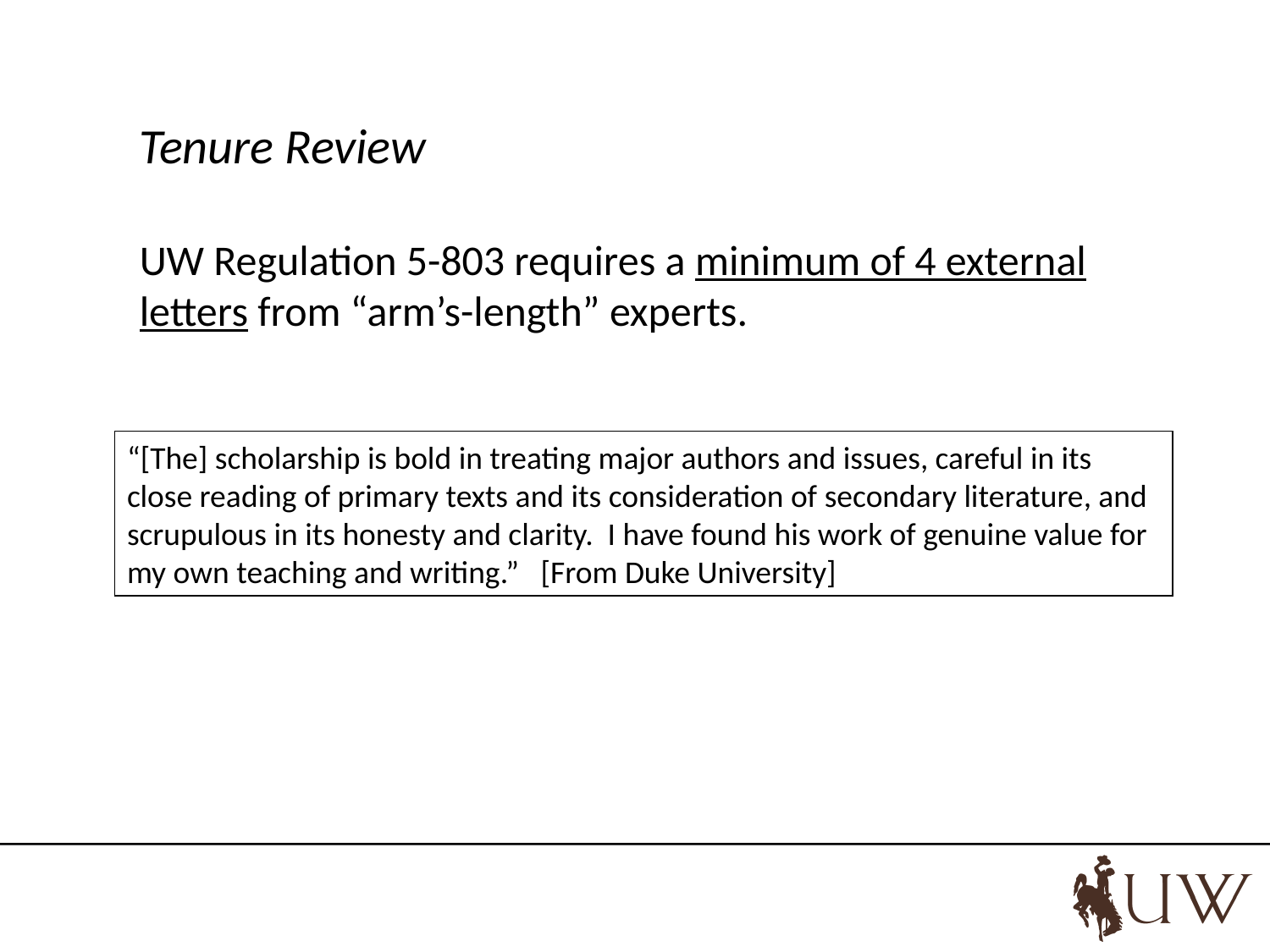

Tenure Review

UW Regulation 5-803 requires a minimum of 4 external letters from “arm’s-length” experts.
“[The] scholarship is bold in treating major authors and issues, careful in its close reading of primary texts and its consideration of secondary literature, and scrupulous in its honesty and clarity.  I have found his work of genuine value for my own teaching and writing.”   [From Duke University]